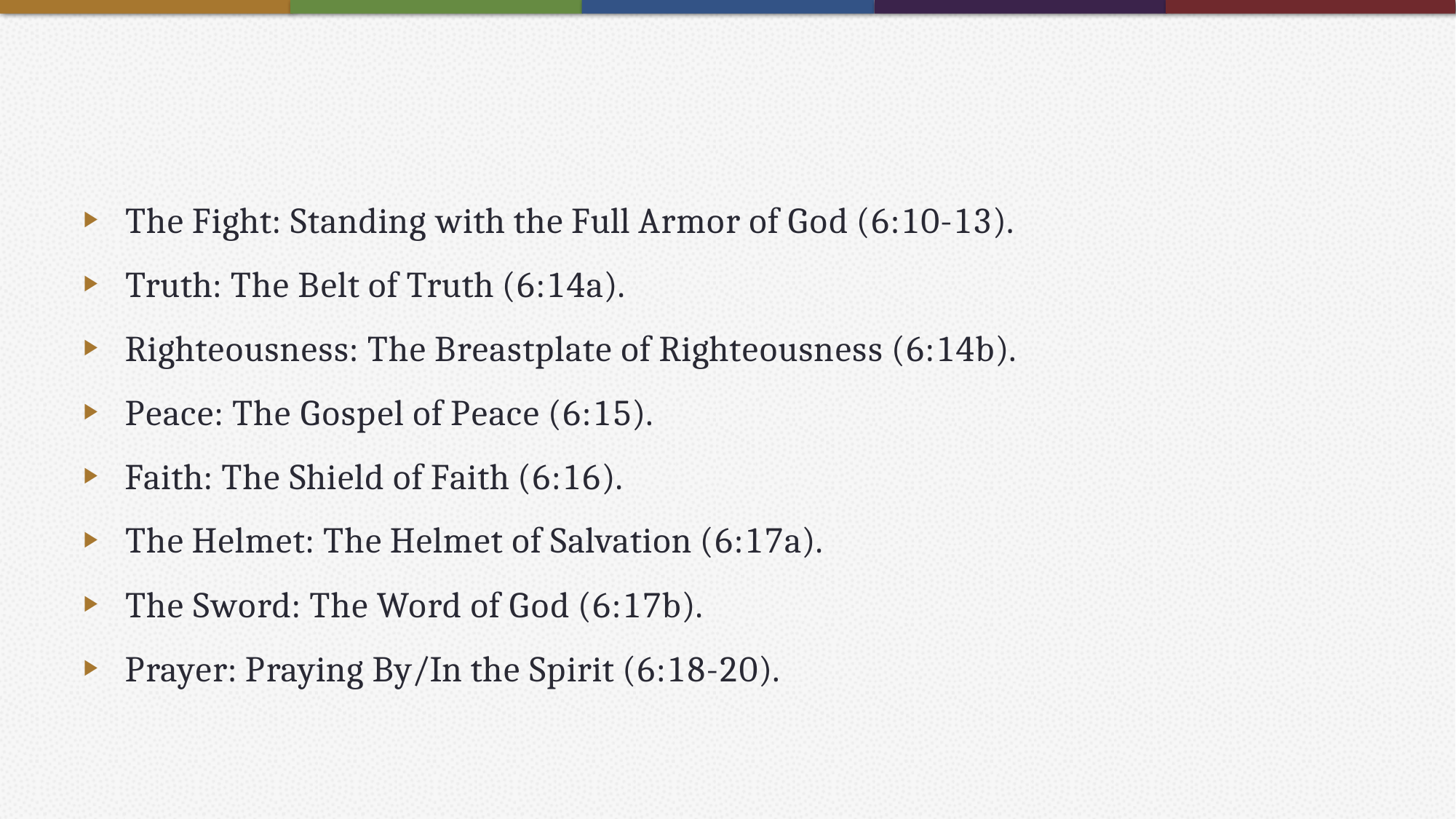

#
The Fight: Standing with the Full Armor of God (6:10-13).
Truth: The Belt of Truth (6:14a).
Righteousness: The Breastplate of Righteousness (6:14b).
Peace: The Gospel of Peace (6:15).
Faith: The Shield of Faith (6:16).
The Helmet: The Helmet of Salvation (6:17a).
The Sword: The Word of God (6:17b).
Prayer: Praying By/In the Spirit (6:18-20).